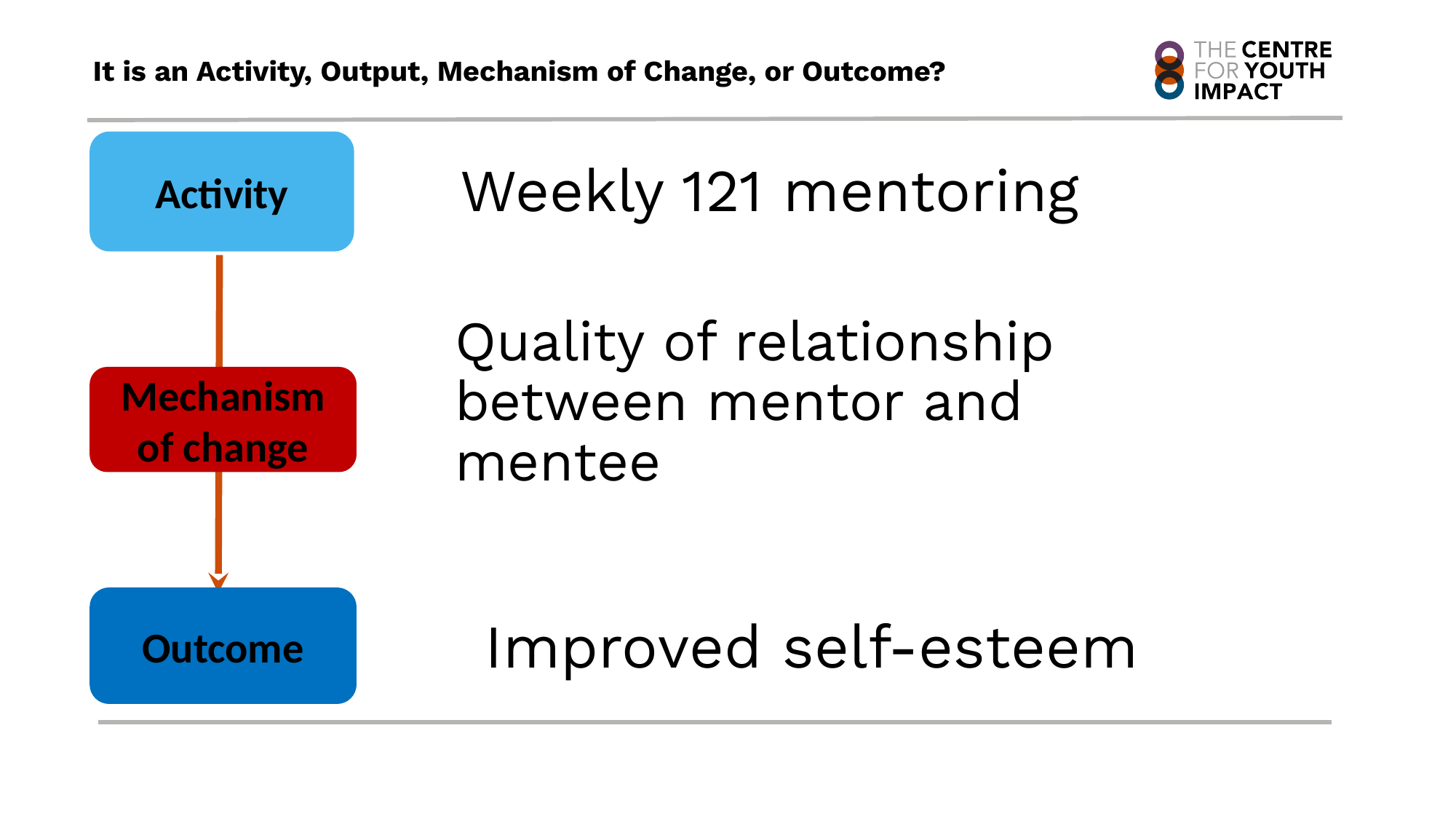

# It is an Activity, Output, Mechanism of Change, or Outcome?

Activity

Mechanism of change

Outcome
Weekly 121 mentoring

Quality of relationship between mentor and mentee
Improved self-esteem